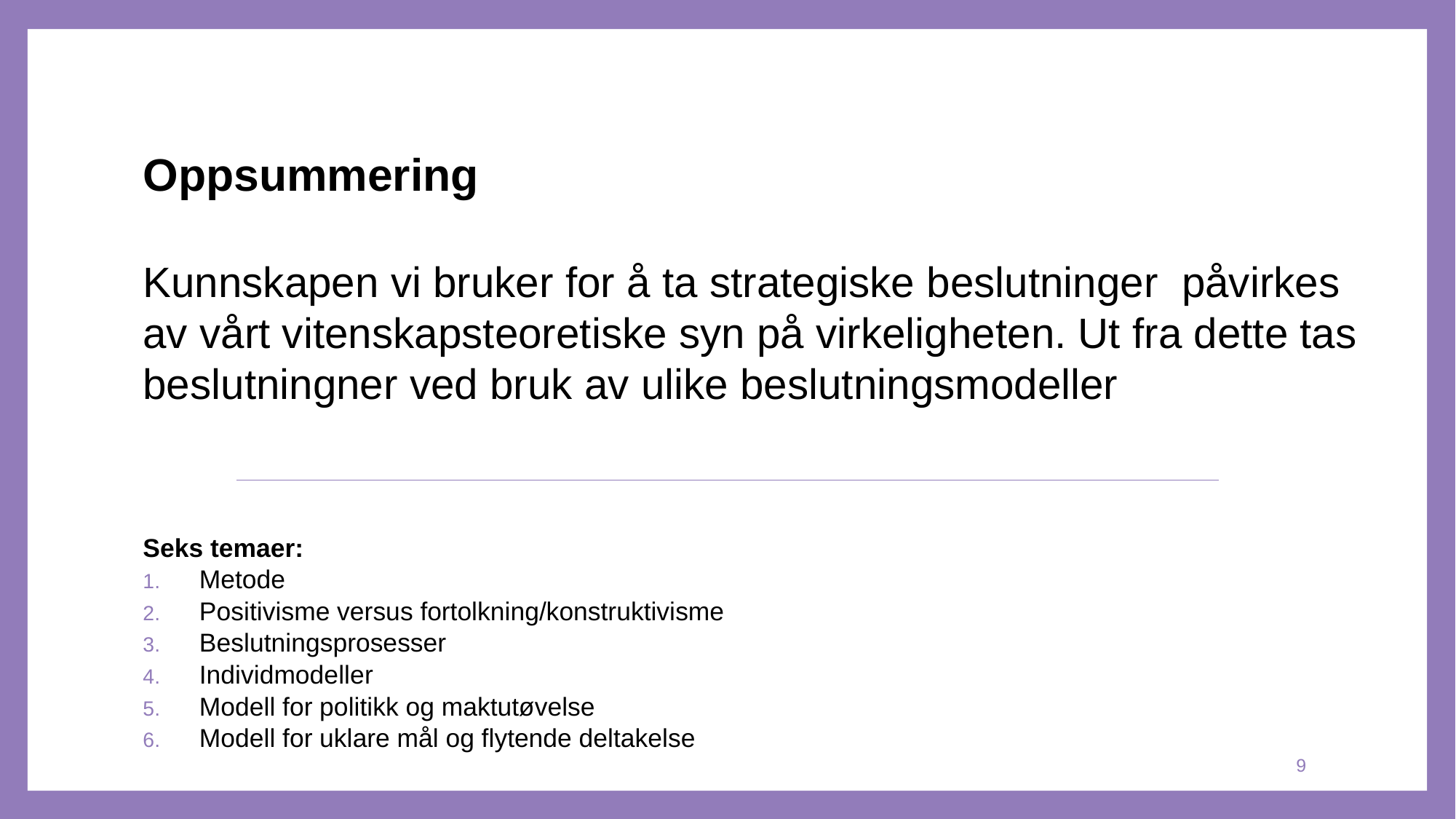

# Oppsummering Kunnskapen vi bruker for å ta strategiske beslutninger  påvirkes av vårt vitenskapsteoretiske syn på virkeligheten. Ut fra dette tas beslutningner ved bruk av ulike beslutningsmodeller
Seks temaer:
Metode
Positivisme versus fortolkning/konstruktivisme
Beslutningsprosesser
Individmodeller
Modell for politikk og maktutøvelse
Modell for uklare mål og flytende deltakelse
9